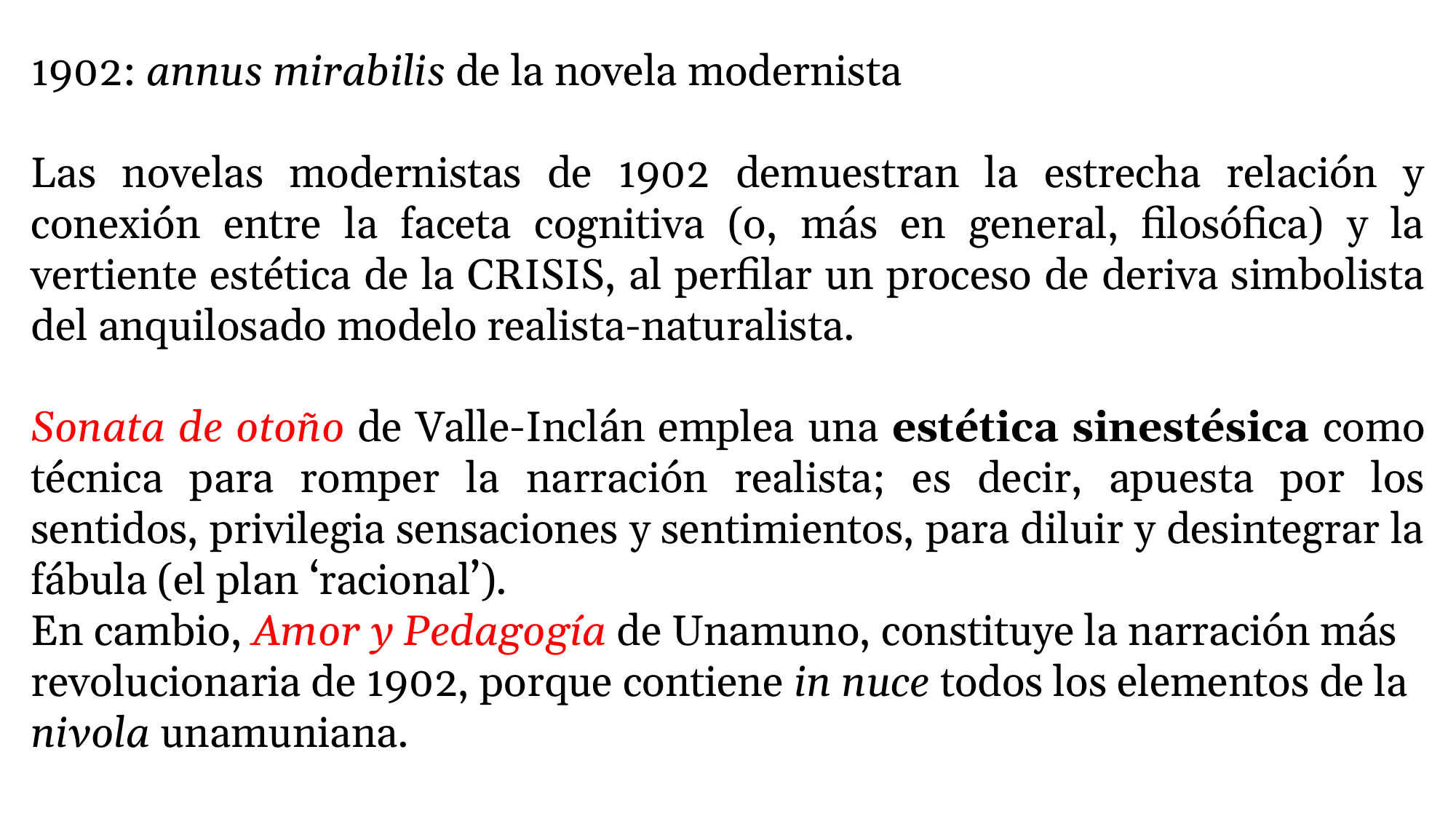

1902: annus mirabilis de la novela modernista

Las novelas modernistas de 1902 demuestran la estrecha relación y conexión entre la faceta cognitiva (o, más en general, filosófica) y la vertiente estética de la CRISIS, al perfilar un proceso de deriva simbolista del anquilosado modelo realista-naturalista.

Sonata de otoño de Valle-Inclán emplea una estética sinestésica como técnica para romper la narración realista; es decir, apuesta por los sentidos, privilegia sensaciones y sentimientos, para diluir y desintegrar la fábula (el plan ‘racional’).
En cambio, Amor y Pedagogía de Unamuno, constituye la narración más revolucionaria de 1902, porque contiene in nuce todos los elementos de la nivola unamuniana.